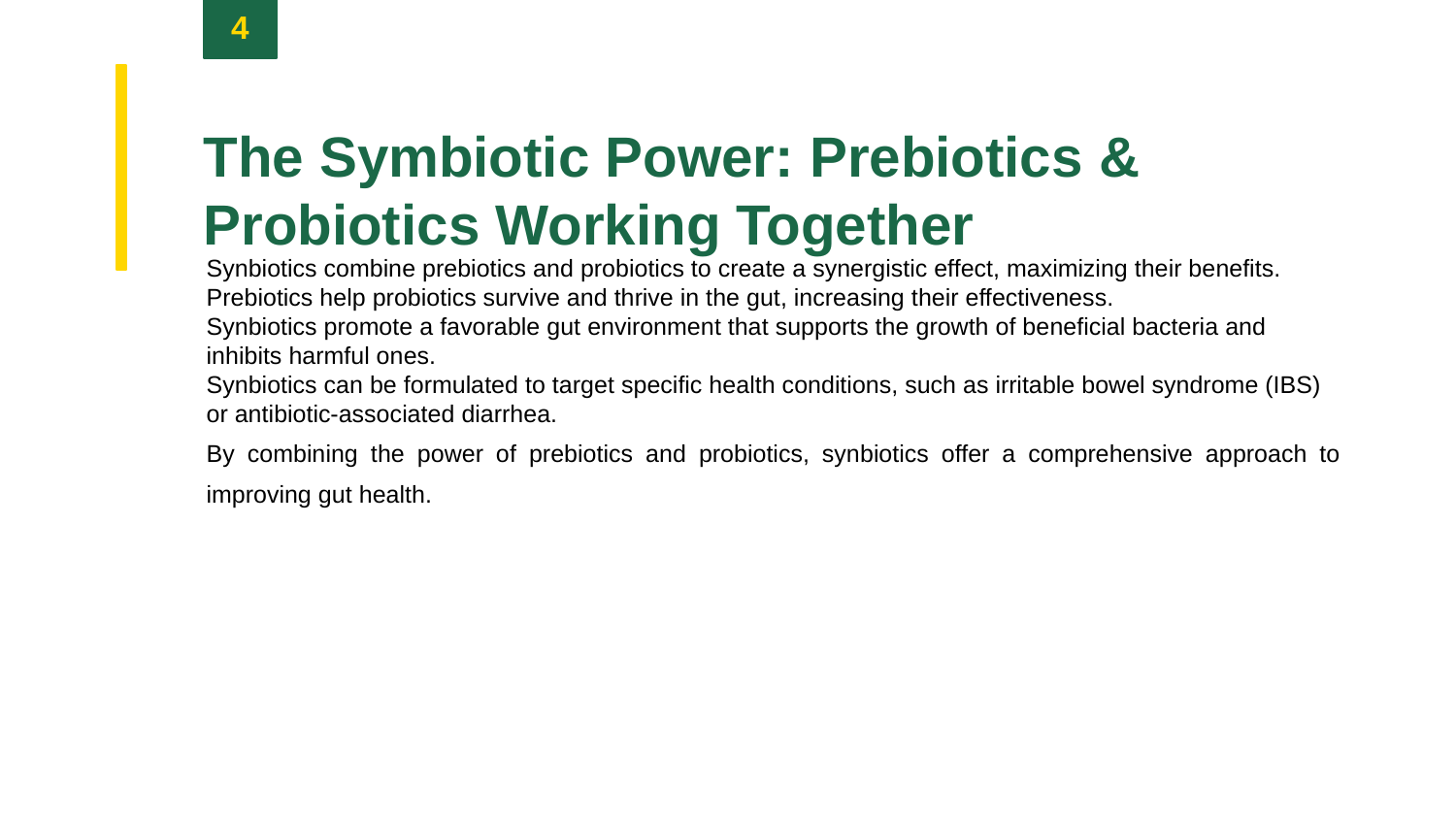

4

The Symbiotic Power: Prebiotics & Probiotics Working Together
Synbiotics combine prebiotics and probiotics to create a synergistic effect, maximizing their benefits.
Prebiotics help probiotics survive and thrive in the gut, increasing their effectiveness.
Synbiotics promote a favorable gut environment that supports the growth of beneficial bacteria and inhibits harmful ones.
Synbiotics can be formulated to target specific health conditions, such as irritable bowel syndrome (IBS) or antibiotic-associated diarrhea.
By combining the power of prebiotics and probiotics, synbiotics offer a comprehensive approach to improving gut health.